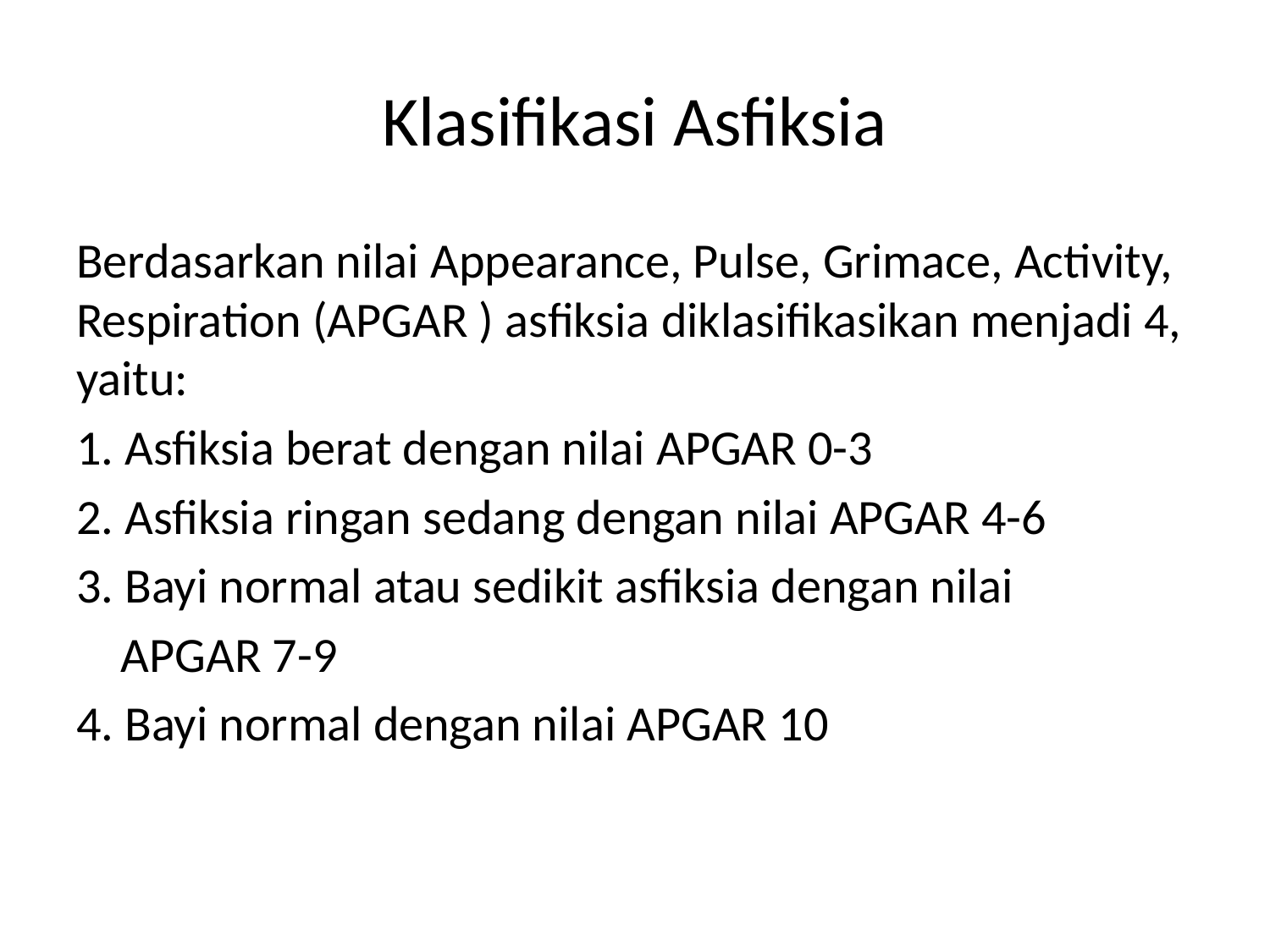

# Klasifikasi Asfiksia
Berdasarkan nilai Appearance, Pulse, Grimace, Activity, Respiration (APGAR ) asfiksia diklasifikasikan menjadi 4, yaitu:
1. Asfiksia berat dengan nilai APGAR 0-3
2. Asfiksia ringan sedang dengan nilai APGAR 4-6
3. Bayi normal atau sedikit asfiksia dengan nilai
    APGAR 7-9
4. Bayi normal dengan nilai APGAR 10